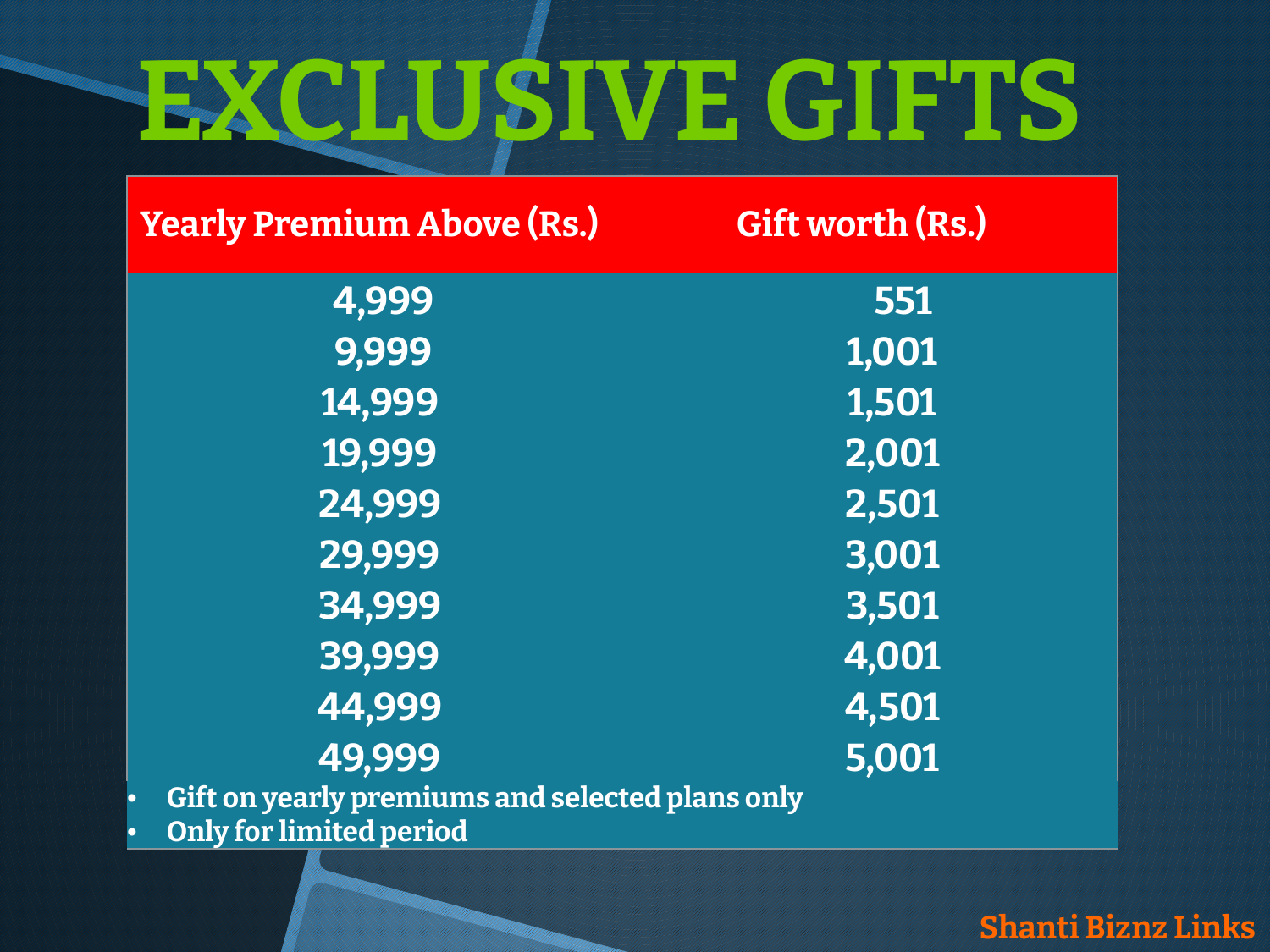

Exclusive gifts
| Yearly Premium Above (Rs.) | Gift worth (Rs.) |
| --- | --- |
| 4,999 | 551 |
| 9,999 | 1,001 |
| 14,999 | 1,501 |
| 19,999 | 2,001 |
| 24,999 | 2,501 |
| 29,999 | 3,001 |
| 34,999 | 3,501 |
| 39,999 | 4,001 |
| 44,999 | 4,501 |
| 49,999 | 5,001 |
| Gift on yearly premiums and selected plans only Only for limited period |  |
Shanti Biznz Links